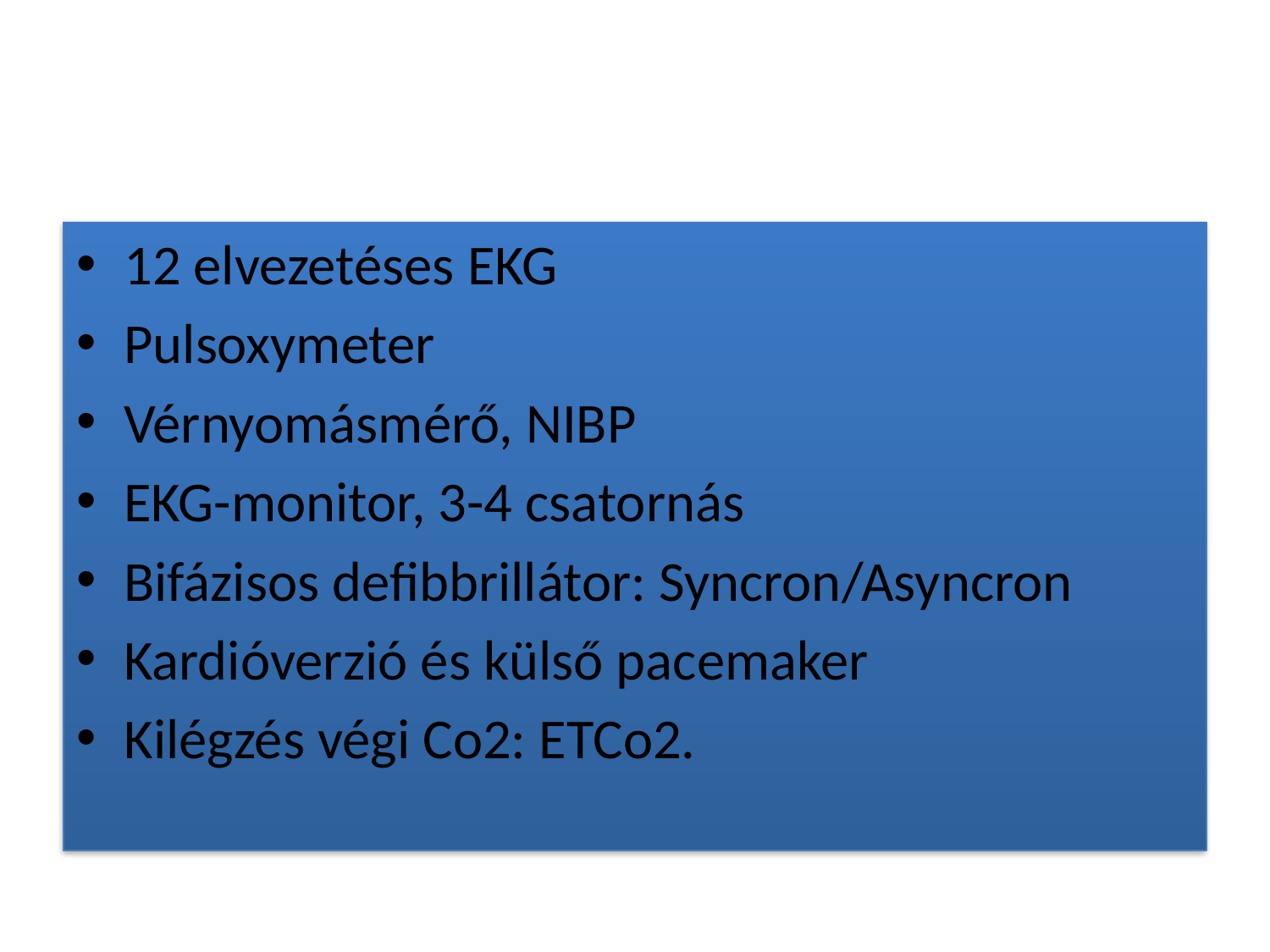

#
12 elvezetéses EKG
Pulsoxymeter
Vérnyomásmérő, NIBP
EKG-monitor, 3-4 csatornás
Bifázisos defibbrillátor: Syncron/Asyncron
Kardióverzió és külső pacemaker
Kilégzés végi Co2: ETCo2.